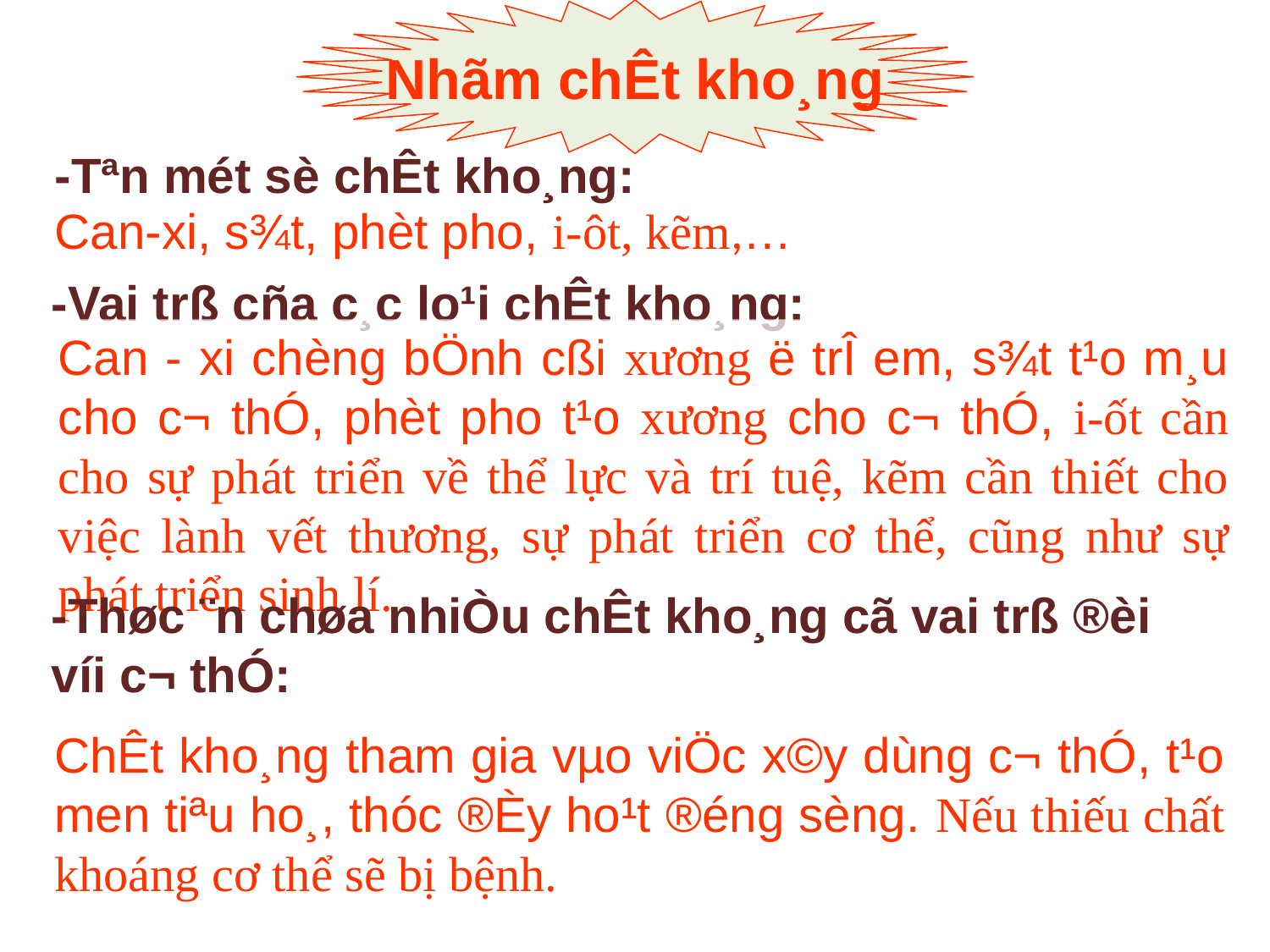

Nhãm chÊt kho¸ng
-Tªn mét sè chÊt kho¸ng:
Can-xi, s¾t, phèt pho, i-ôt, kẽm,…
-Vai trß cña c¸c lo¹i chÊt kho¸ng:
Can - xi chèng bÖnh cßi xương ë trÎ em, s¾t t¹o m¸u cho c¬ thÓ, phèt pho t¹o xương cho c¬ thÓ, i-ốt cần cho sự phát triển về thể lực và trí tuệ, kẽm cần thiết cho việc lành vết thương, sự phát triển cơ thể, cũng như sự phát triển sinh lí.
-Thøc ¨n chøa nhiÒu chÊt kho¸ng cã vai trß ®èi víi c¬ thÓ:
ChÊt kho¸ng tham gia vµo viÖc x©y dùng c¬ thÓ, t¹o men tiªu ho¸, thóc ®Èy ho¹t ®éng sèng. Nếu thiếu chất khoáng cơ thể sẽ bị bệnh.